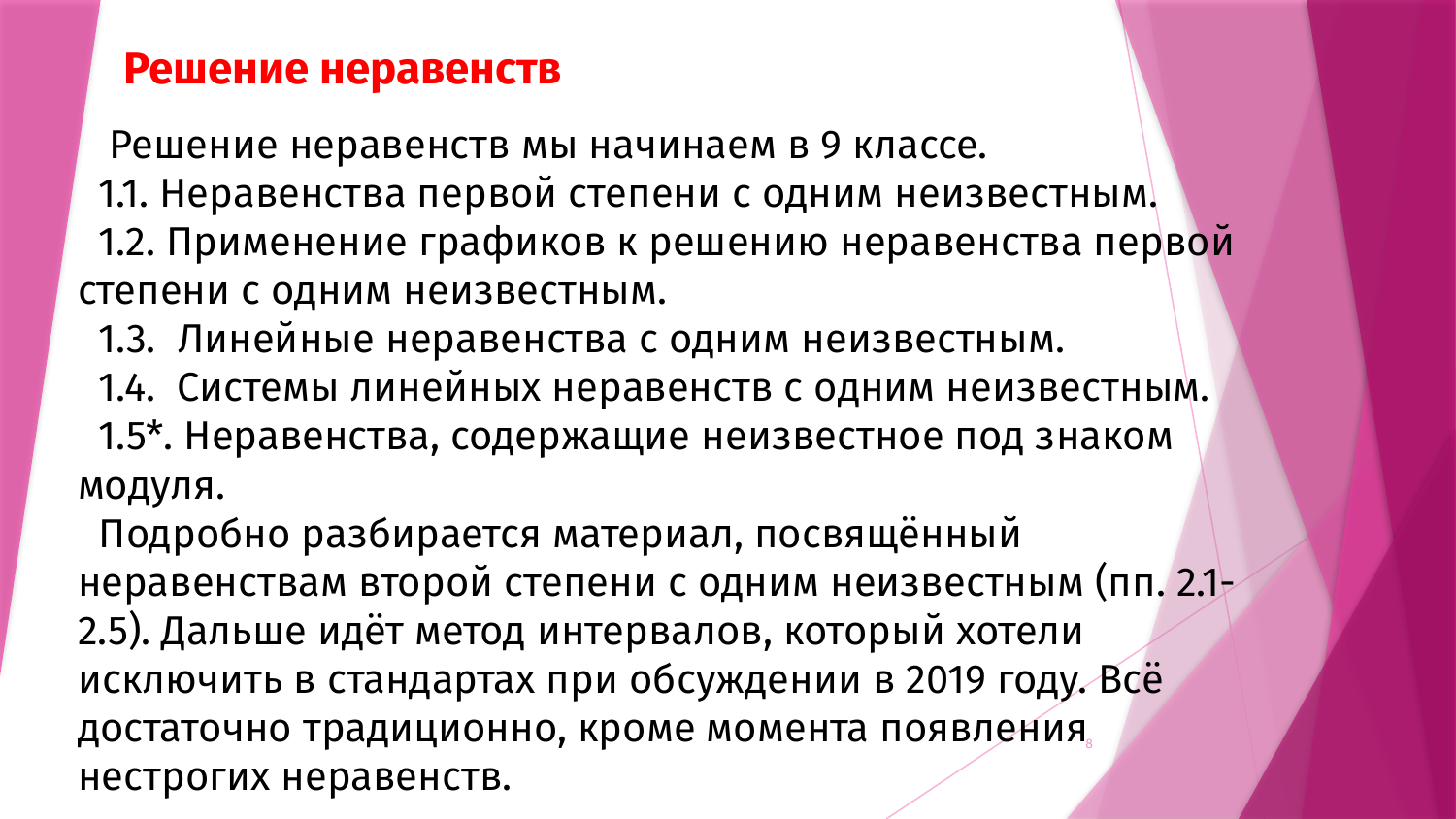

# Решение неравенств
   Решение неравенств мы начинаем в 9 классе.
  1.1. Неравенства первой степени с одним неизвестным.
  1.2. Применение графиков к решению неравенства первой степени с одним неизвестным.
  1.3.  Линейные неравенства с одним неизвестным.
  1.4.  Системы линейных неравенств с одним неизвестным.
  1.5*. Неравенства, содержащие неизвестное под знаком модуля.
  Подробно разбирается материал, посвящённый неравенствам второй степени с одним неизвестным (пп. 2.1-2.5). Дальше идёт метод интервалов, который хотели исключить в стандартах при обсуждении в 2019 году. Всё достаточно традиционно, кроме момента появления нестрогих неравенств.
8